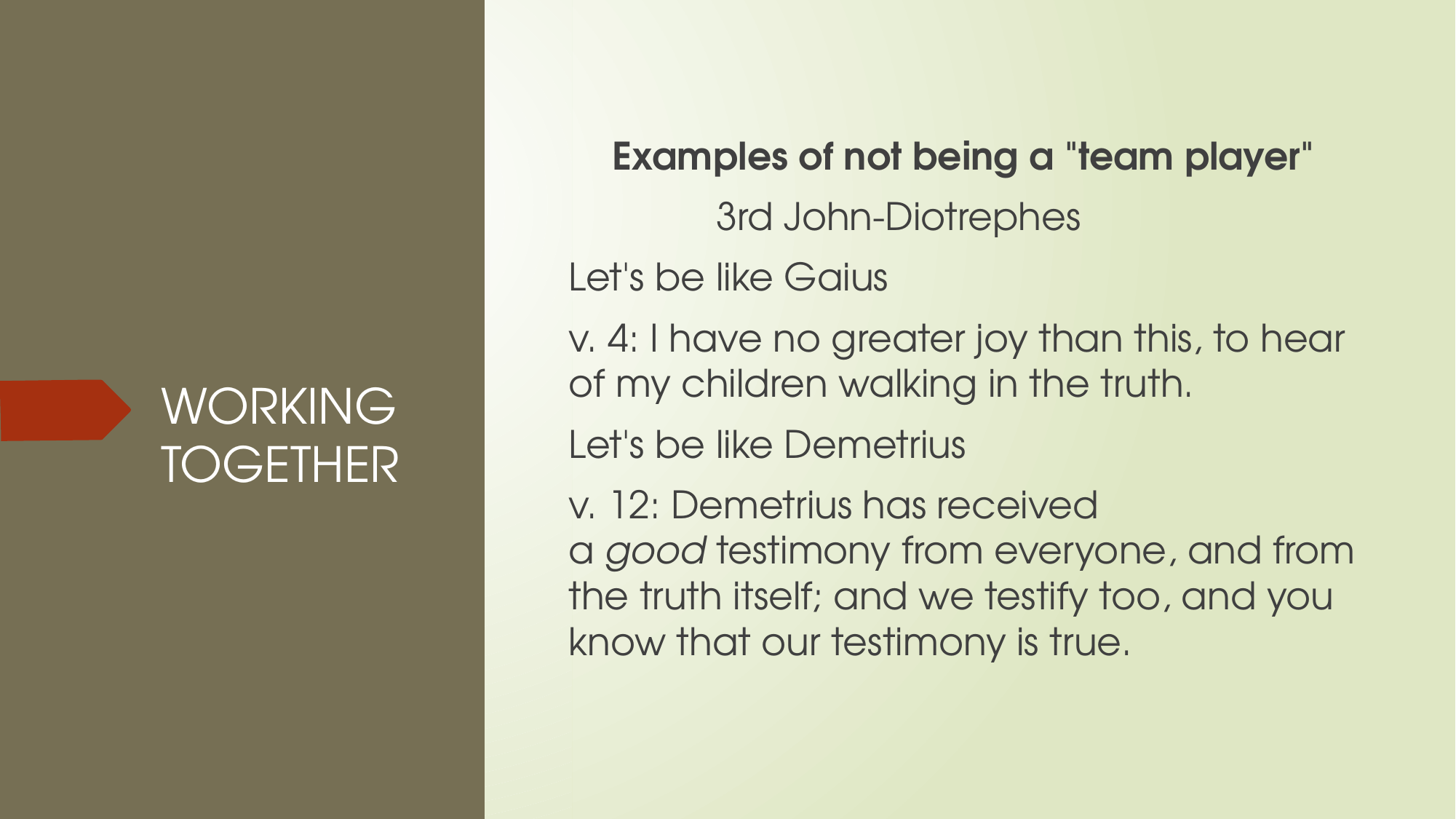

Examples of not being a "team player"
              3rd John-Diotrephes
Let's be like Gaius
v. 4: I have no greater joy than this, to hear of my children walking in the truth.
Let's be like Demetrius
v. 12: Demetrius has received a good testimony from everyone, and from the truth itself; and we testify too, and you know that our testimony is true.

# WORKING TOGETHER